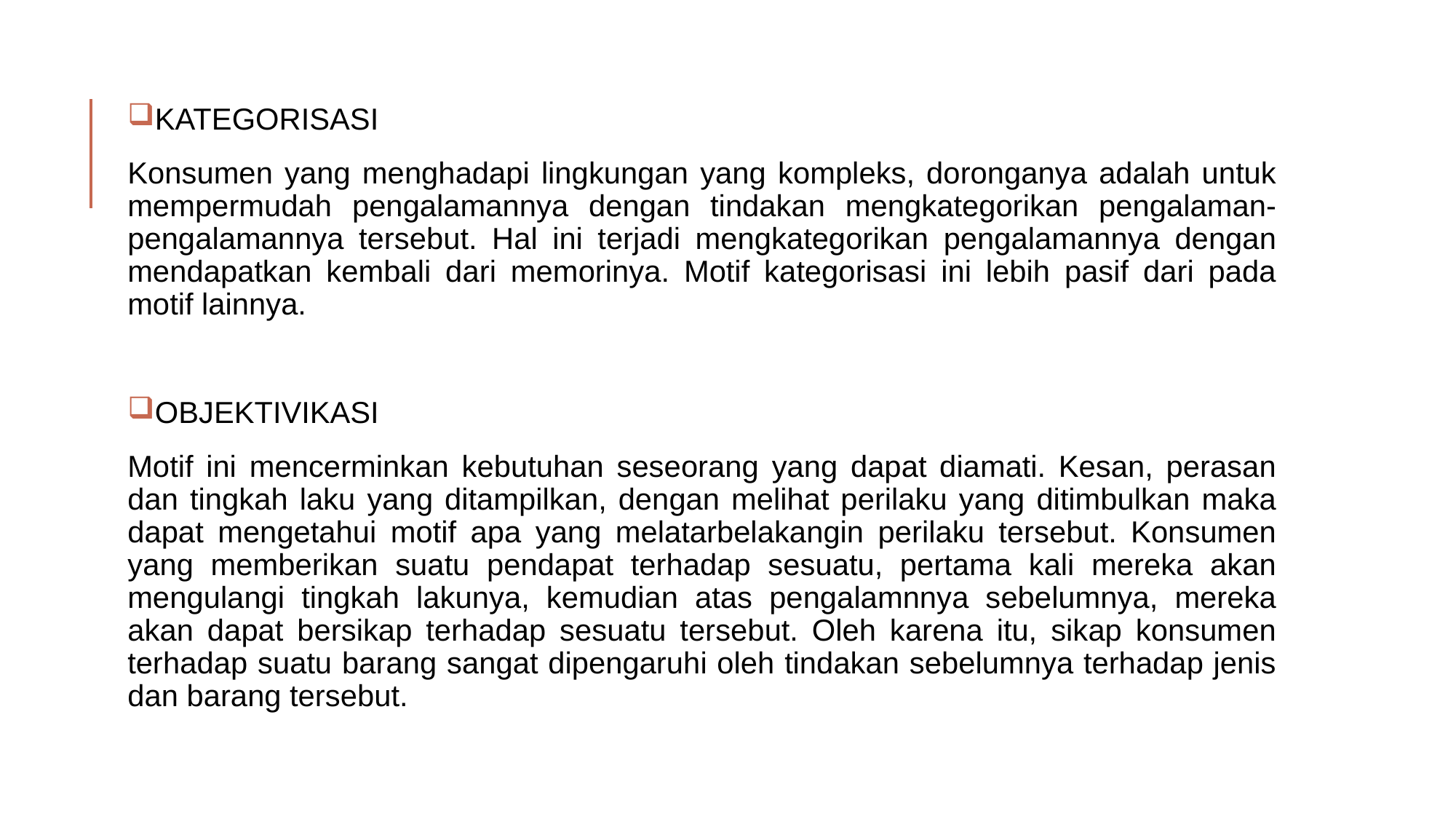

KATEGORISASI
Konsumen yang menghadapi lingkungan yang kompleks, doronganya adalah untuk mempermudah pengalamannya dengan tindakan mengkategorikan pengalaman-pengalamannya tersebut. Hal ini terjadi mengkategorikan pengalamannya dengan mendapatkan kembali dari memorinya. Motif kategorisasi ini lebih pasif dari pada motif lainnya.

OBJEKTIVIKASI
Motif ini mencerminkan kebutuhan seseorang yang dapat diamati. Kesan, perasan dan tingkah laku yang ditampilkan, dengan melihat perilaku yang ditimbulkan maka dapat mengetahui motif apa yang melatarbelakangin perilaku tersebut. Konsumen yang memberikan suatu pendapat terhadap sesuatu, pertama kali mereka akan mengulangi tingkah lakunya, kemudian atas pengalamnnya sebelumnya, mereka akan dapat bersikap terhadap sesuatu tersebut. Oleh karena itu, sikap konsumen terhadap suatu barang sangat dipengaruhi oleh tindakan sebelumnya terhadap jenis dan barang tersebut.